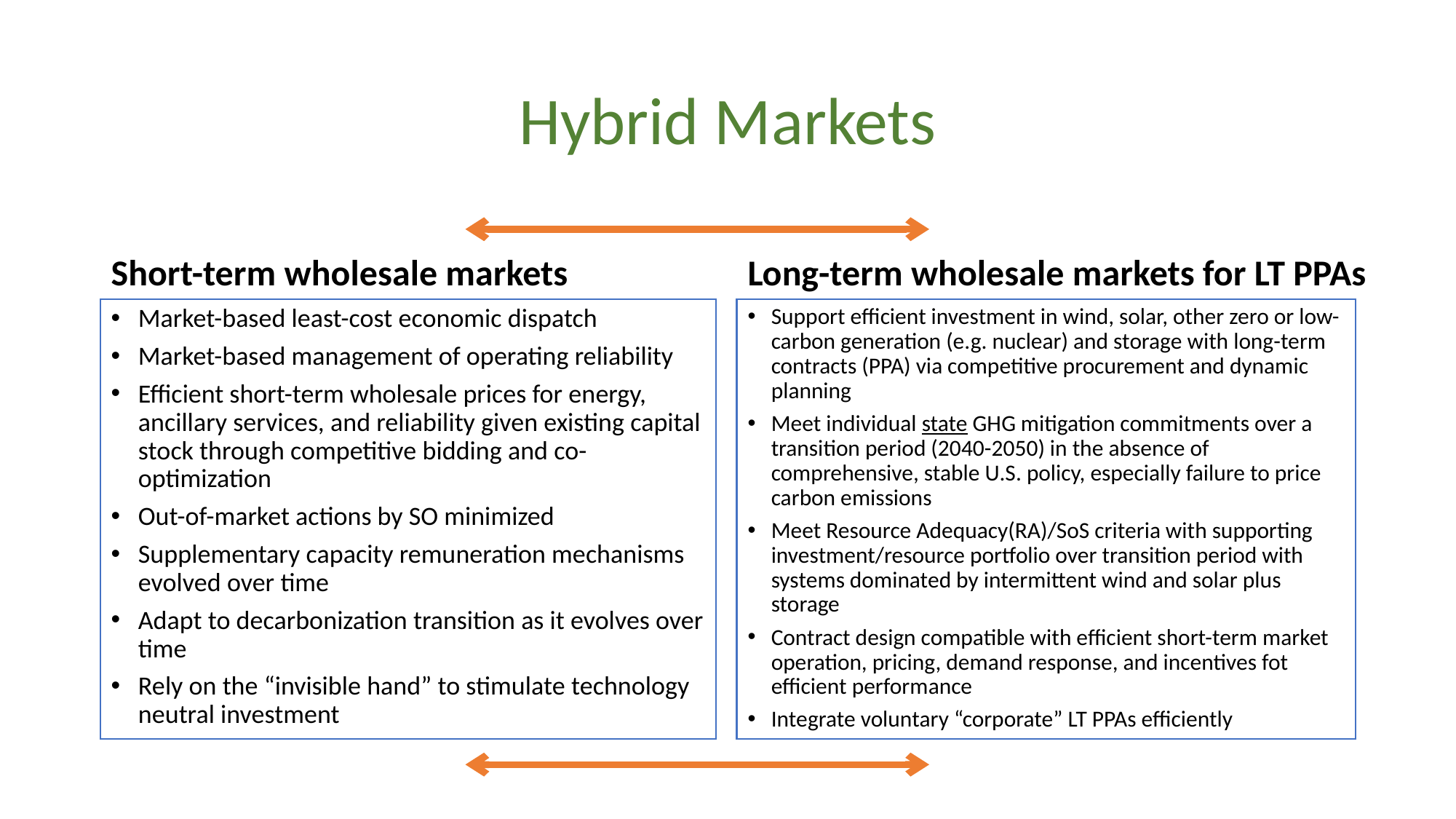

# Hybrid Markets
Short-term wholesale markets
Long-term wholesale markets for LT PPAs
Market-based least-cost economic dispatch
Market-based management of operating reliability
Efficient short-term wholesale prices for energy, ancillary services, and reliability given existing capital stock through competitive bidding and co-optimization
Out-of-market actions by SO minimized
Supplementary capacity remuneration mechanisms evolved over time
Adapt to decarbonization transition as it evolves over time
Rely on the “invisible hand” to stimulate technology neutral investment
Support efficient investment in wind, solar, other zero or low-carbon generation (e.g. nuclear) and storage with long-term contracts (PPA) via competitive procurement and dynamic planning
Meet individual state GHG mitigation commitments over a transition period (2040-2050) in the absence of comprehensive, stable U.S. policy, especially failure to price carbon emissions
Meet Resource Adequacy(RA)/SoS criteria with supporting investment/resource portfolio over transition period with systems dominated by intermittent wind and solar plus storage
Contract design compatible with efficient short-term market operation, pricing, demand response, and incentives fot efficient performance
Integrate voluntary “corporate” LT PPAs efficiently